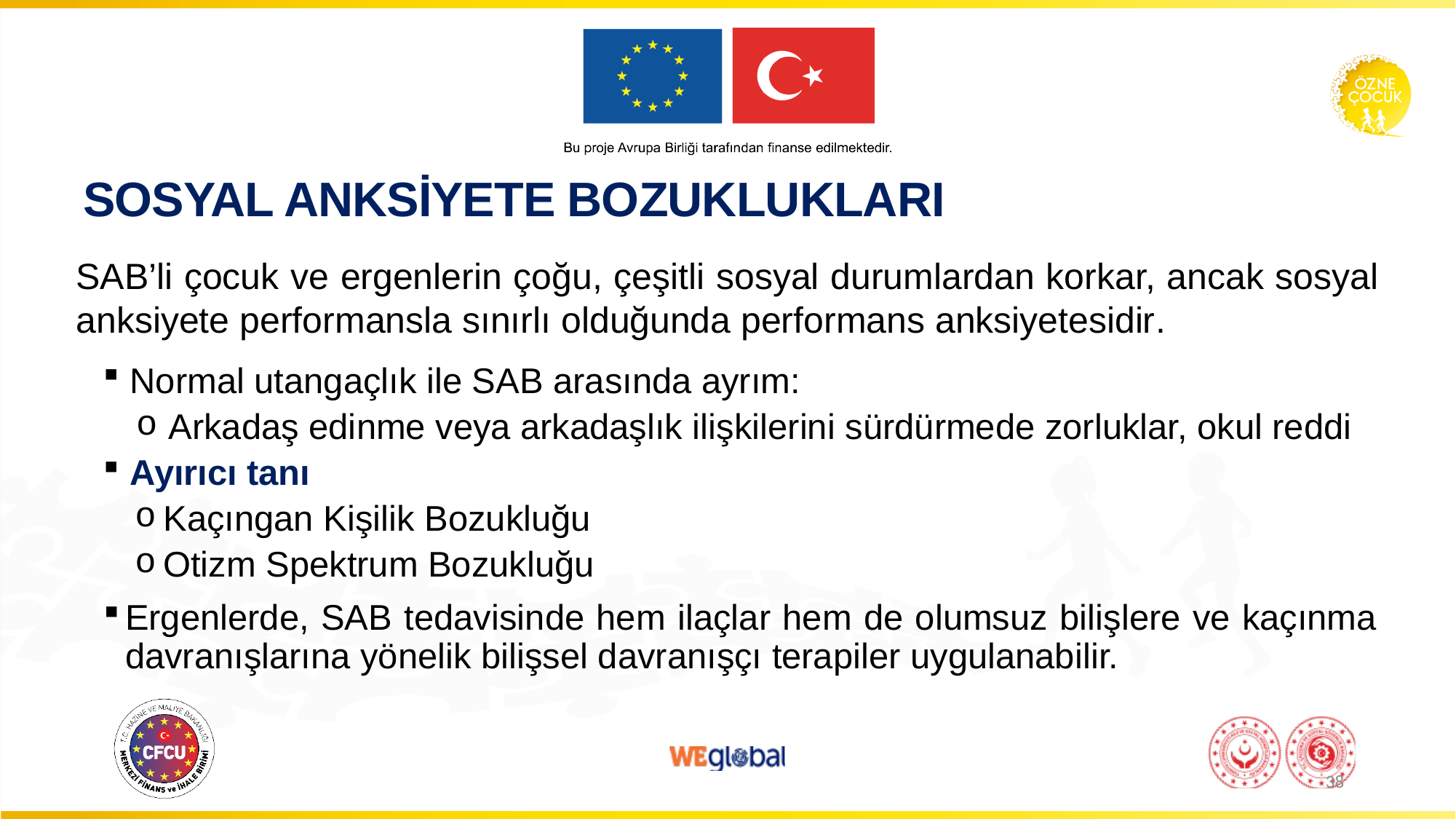

# SOSYAL ANKSİYETE BOZUKLUKLARI
SAB’li çocuk ve ergenlerin çoğu, çeşitli sosyal durumlardan korkar, ancak sosyal anksiyete performansla sınırlı olduğunda performans anksiyetesidir.
 Normal utangaçlık ile SAB arasında ayrım:
 Arkadaş edinme veya arkadaşlık ilişkilerini sürdürmede zorluklar, okul reddi
 Ayırıcı tanı
Kaçıngan Kişilik Bozukluğu
Otizm Spektrum Bozukluğu
Ergenlerde, SAB tedavisinde hem ilaçlar hem de olumsuz bilişlere ve kaçınma davranışlarına yönelik bilişsel davranışçı terapiler uygulanabilir.
38